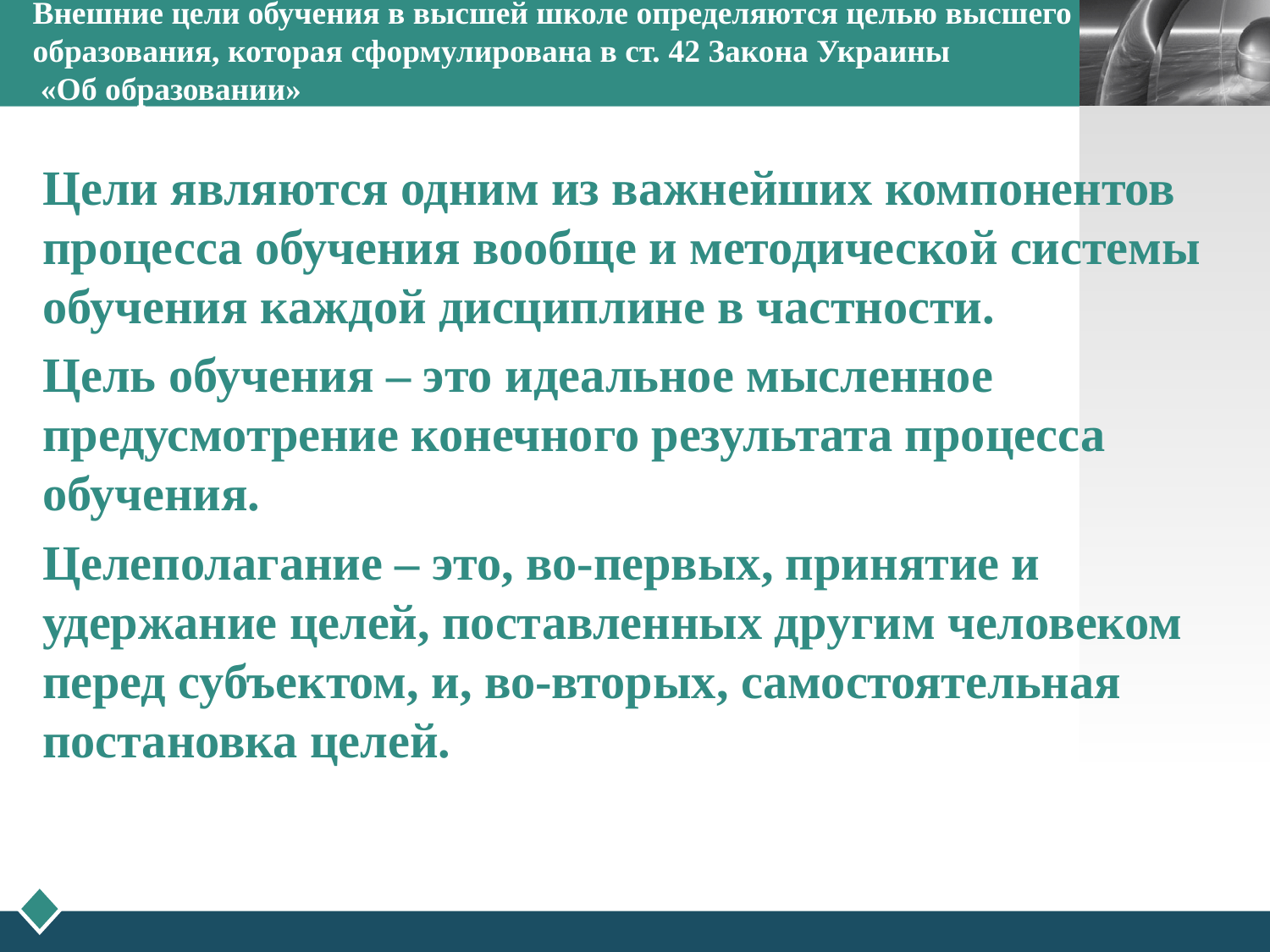

# Внешние цели обучения в высшей школе определяются целью высшего образования, которая сформулирована в ст. 42 Закона Украины «Об образовании»
Цели являются одним из важнейших компонентов процесса обучения вообще и методической системы обучения каждой дисциплине в частности.
Цель обучения – это идеальное мысленное предусмотрение конечного результата процесса обучения.
Целеполагание – это, во-первых, принятие и удержание целей, поставленных другим человеком перед субъектом, и, во-вторых, самостоятельная постановка целей.